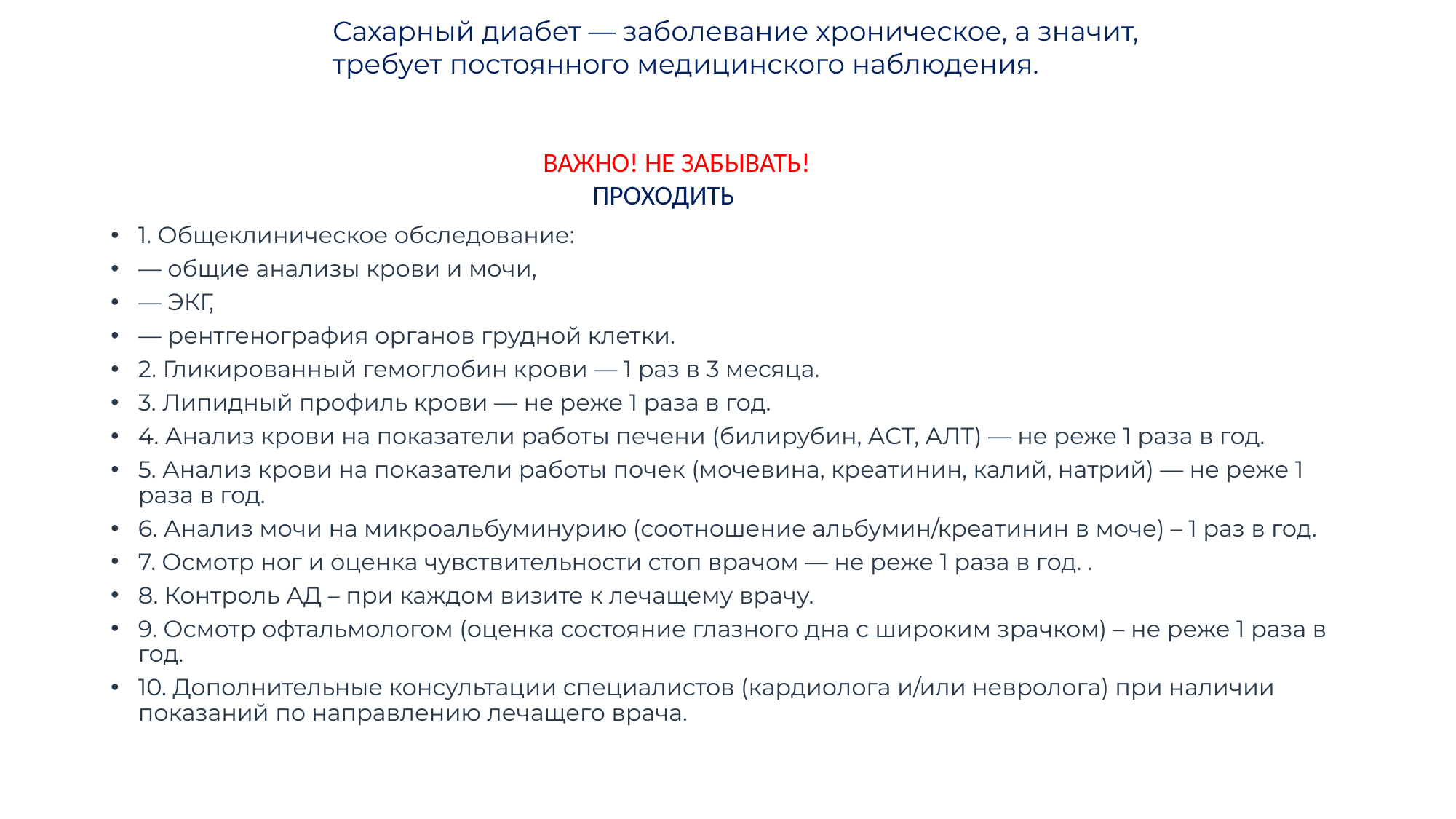

Сахарный диабет — заболевание хроническое, а значит,
требует постоянного медицинского наблюдения.
                                  ВАЖНО! НЕ ЗАБЫВАТЬ!
                                          ПРОХОДИТЬ
1. Общеклиническое обследование:
— общие анализы крови и мочи,
— ЭКГ,
— рентгенография органов грудной клетки.
2. Гликированный гемоглобин крови — 1 раз в 3 месяца.
3. Липидный профиль крови — не реже 1 раза в год.
4. Анализ крови на показатели работы печени (билирубин, АСТ, АЛТ) — не реже 1 раза в год.
5. Анализ крови на показатели работы почек (мочевина, креатинин, калий, натрий) — не реже 1 раза в год.
6. Анализ мочи на микроальбуминурию (соотношение альбумин/креатинин в моче) – 1 раз в год.
7. Осмотр ног и оценка чувствительности стоп врачом — не реже 1 раза в год. .
8. Контроль АД – при каждом визите к лечащему врачу.
9. Осмотр офтальмологом (оценка состояние глазного дна с широким зрачком) – не реже 1 раза в год.
10. Дополнительные консультации специалистов (кардиолога и/или невролога) при наличии показаний по направлению лечащего врача.